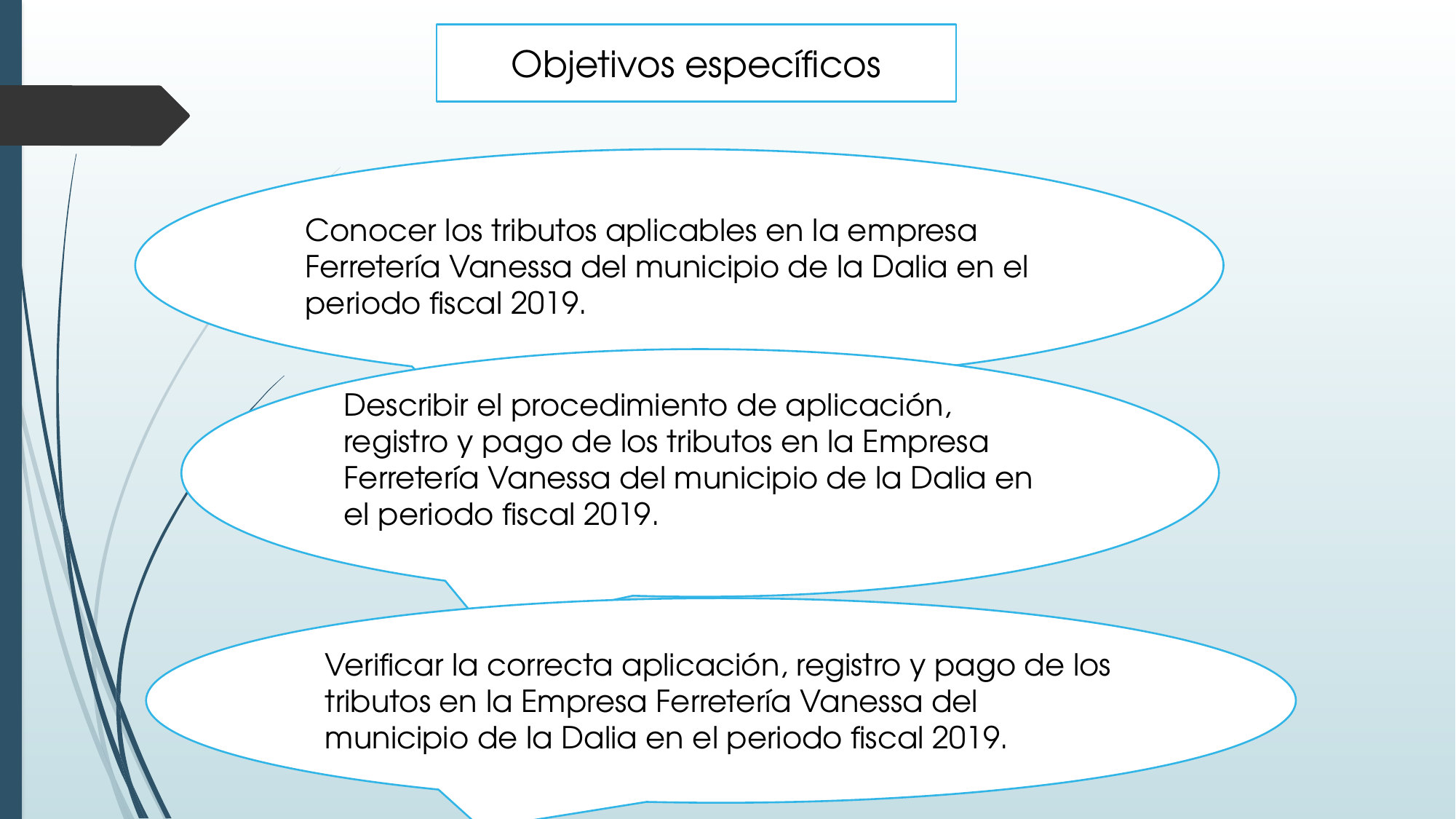

Objetivos específicos
Conocer los tributos aplicables en la empresa Ferretería Vanessa del municipio de la Dalia en el periodo fiscal 2019.
Describir el procedimiento de aplicación, registro y pago de los tributos en la Empresa Ferretería Vanessa del municipio de la Dalia en el periodo fiscal 2019.

Verificar la correcta aplicación, registro y pago de los tributos en la Empresa Ferretería Vanessa del municipio de la Dalia en el periodo fiscal 2019.